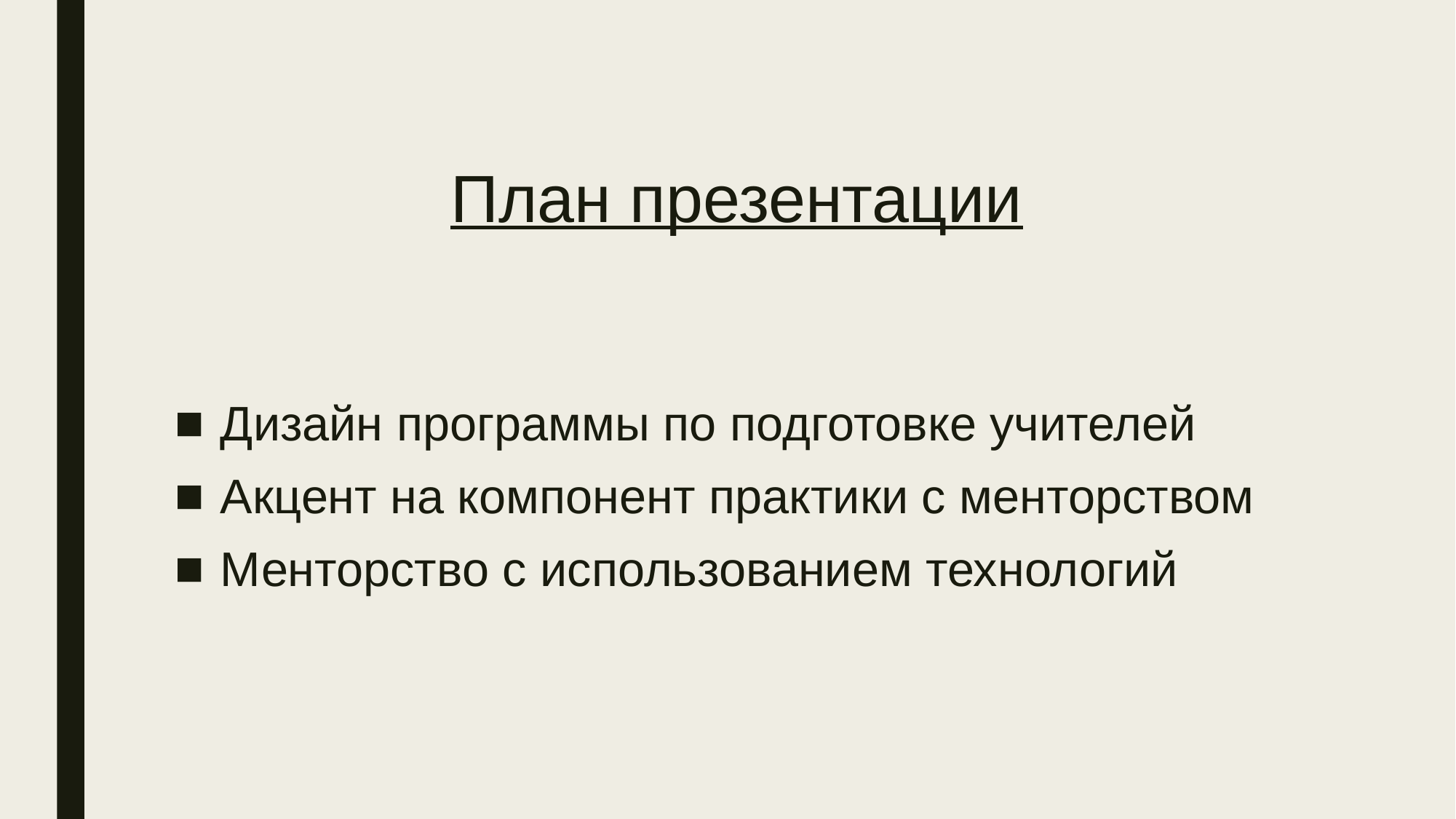

# План презентации
Дизайн программы по подготовке учителей
Акцент на компонент практики с менторством
Менторство с использованием технологий